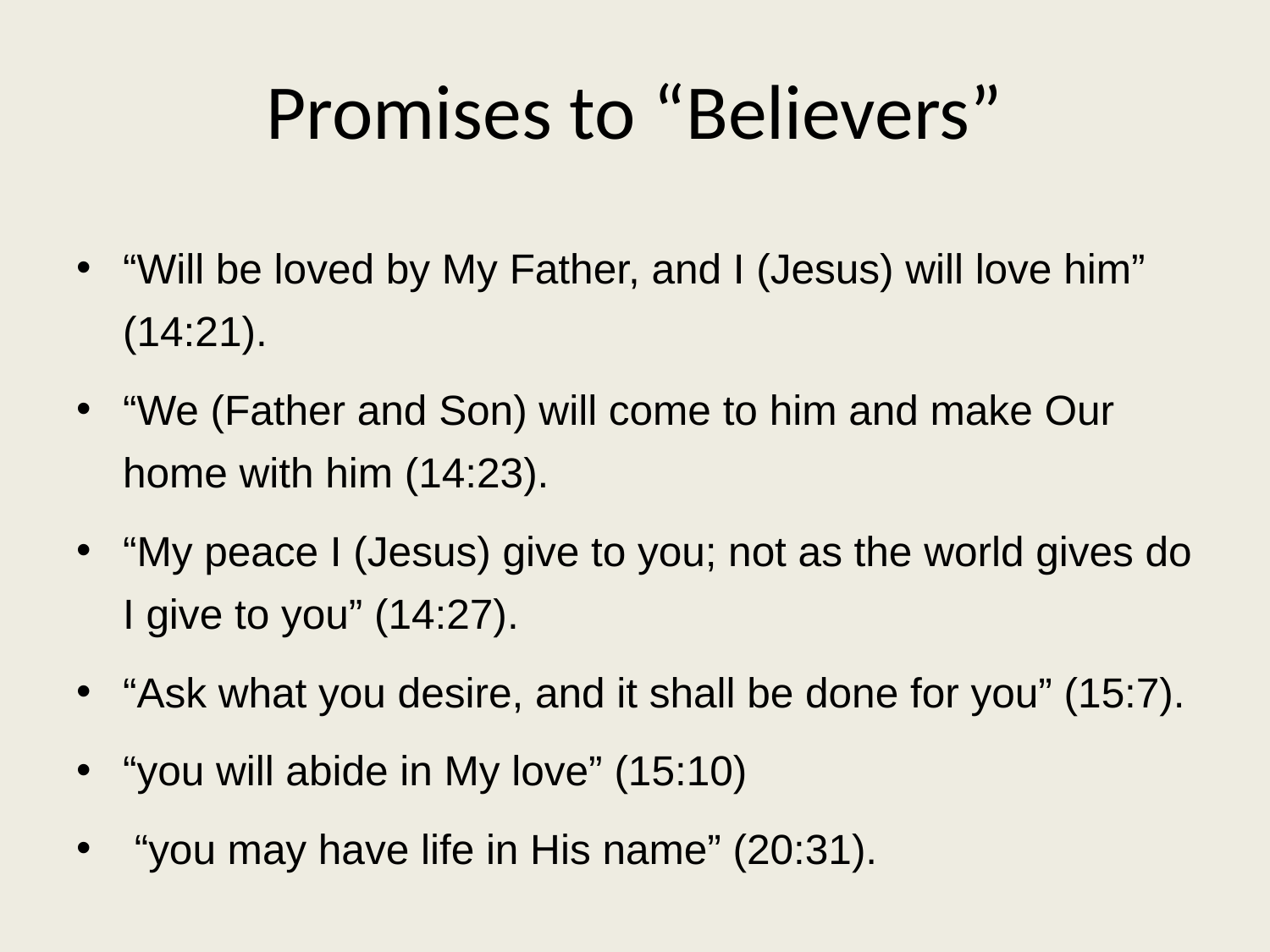

# Promises to “Believers”
“Will be loved by My Father, and I (Jesus) will love him” (14:21).
“We (Father and Son) will come to him and make Our home with him (14:23).
“My peace I (Jesus) give to you; not as the world gives do I give to you” (14:27).
“Ask what you desire, and it shall be done for you” (15:7).
“you will abide in My love” (15:10)
 “you may have life in His name” (20:31).